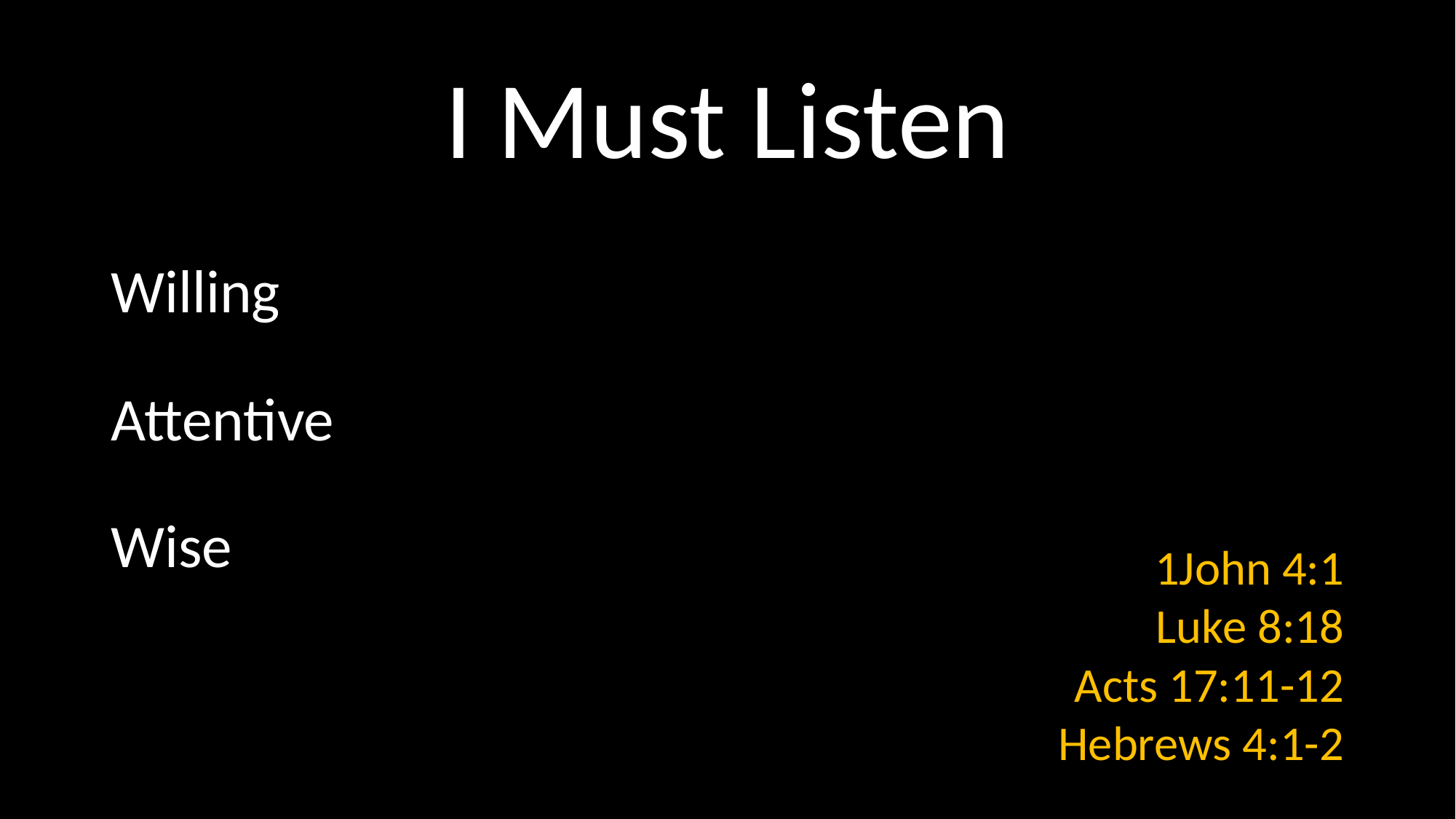

# I Must Listen
1John 4:1
Luke 8:18
Acts 17:11-12
Hebrews 4:1-2
Willing
Attentive
Wise